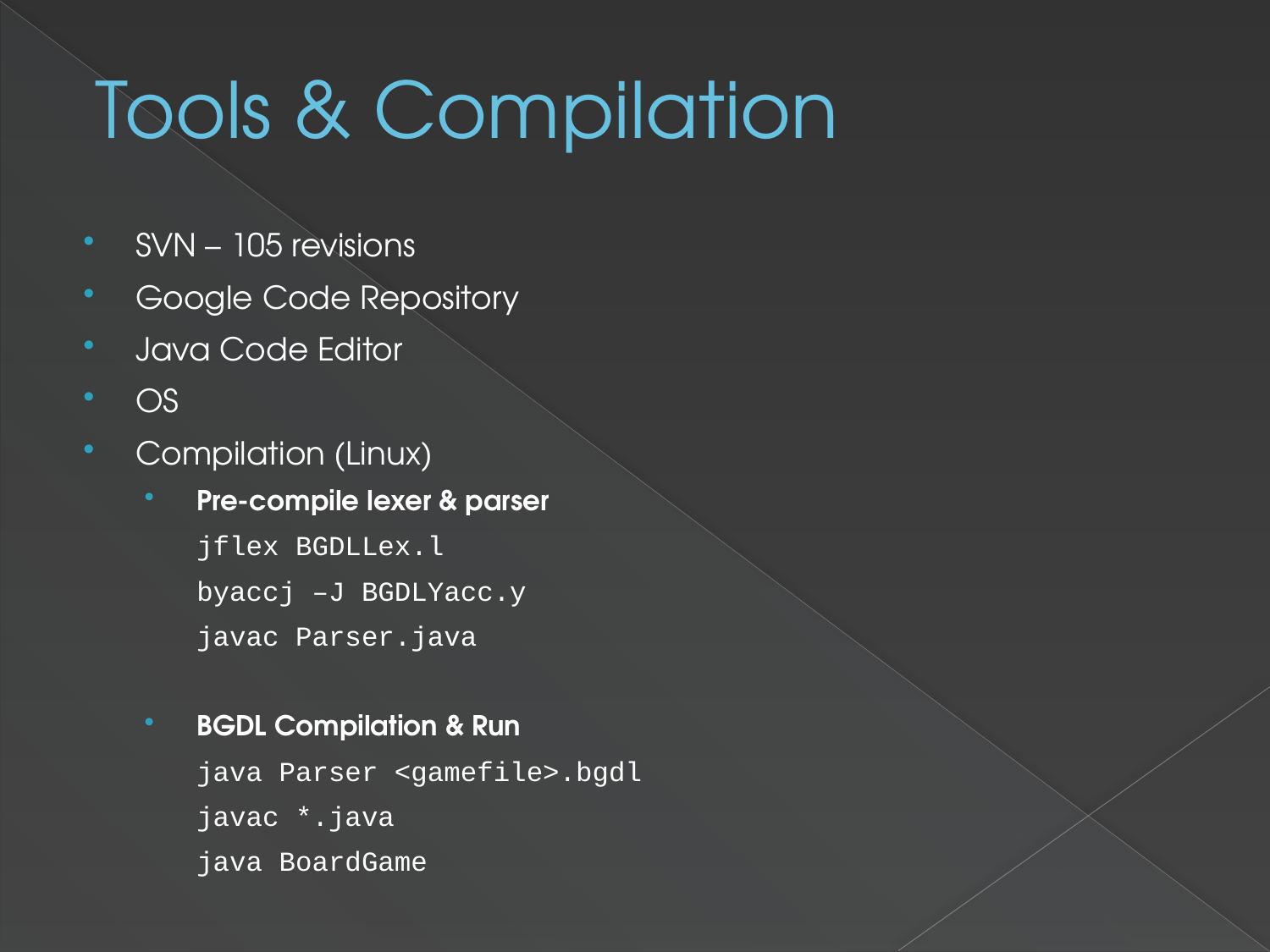

Tools & Compilation
SVN – 105 revisions
Google Code Repository
Java Code Editor
OS
Compilation (Linux)
Pre-compile lexer & parser
	jflex BGDLLex.l
	byaccj –J BGDLYacc.y
	javac Parser.java

BGDL Compilation & Run
	java Parser <gamefile>.bgdl
	javac *.java
	java BoardGame